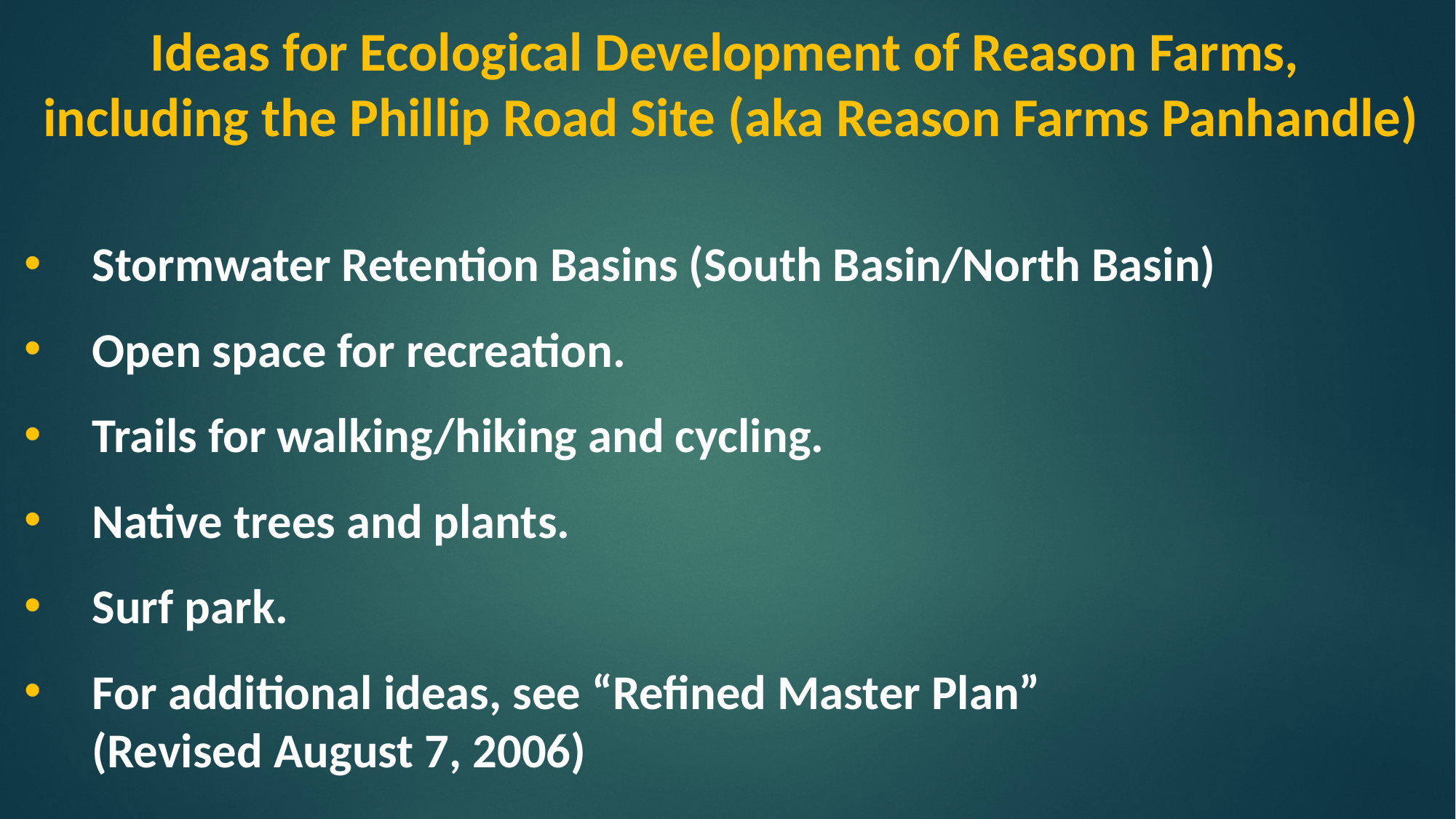

Ideas for Ecological Development of Reason Farms,
including the Phillip Road Site (aka Reason Farms Panhandle)
Stormwater Retention Basins (South Basin/North Basin)
Open space for recreation.
Trails for walking/hiking and cycling.
Native trees and plants.
Surf park.
For additional ideas, see “Refined Master Plan”
(Revised August 7, 2006)